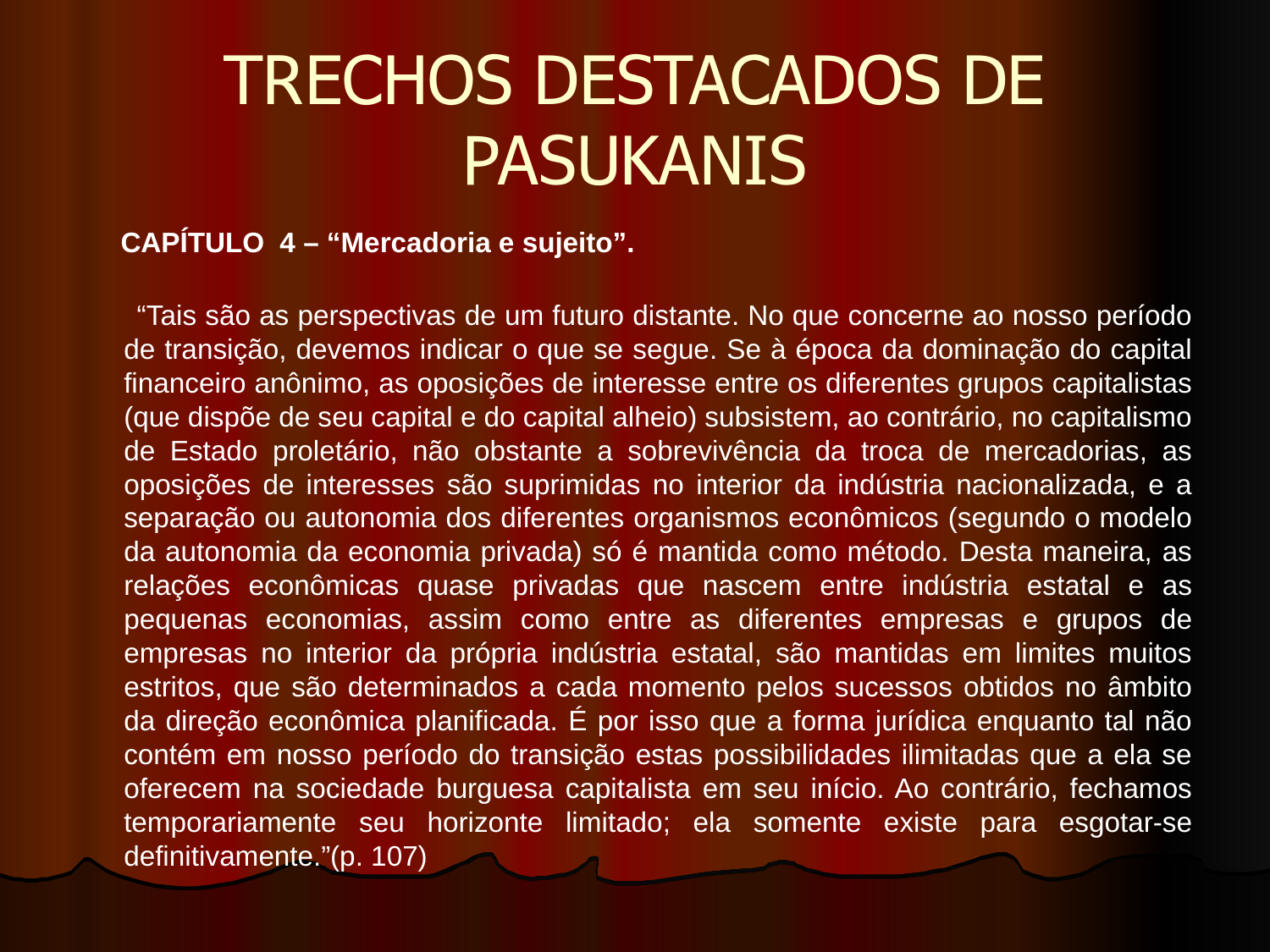

# TRECHOS DESTACADOS DE PASUKANIS
     CAPÍTULO  4 – “Mercadoria e sujeito”.

       “Tais são as perspectivas de um futuro distante. No que concerne ao nosso período de transição, devemos indicar o que se segue. Se à época da dominação do capital financeiro anônimo, as oposições de interesse entre os diferentes grupos capitalistas (que dispõe de seu capital e do capital alheio) subsistem, ao contrário, no capitalismo de Estado proletário, não obstante a sobrevivência da troca de mercadorias, as oposições de interesses são suprimidas no interior da indústria nacionalizada, e a separação ou autonomia dos diferentes organismos econômicos (segundo o modelo da autonomia da economia privada) só é mantida como método. Desta maneira, as relações econômicas quase privadas que nascem entre indústria estatal e as pequenas economias, assim como entre as diferentes empresas e grupos de empresas no interior da própria indústria estatal, são mantidas em limites muitos estritos, que são determinados a cada momento pelos sucessos obtidos no âmbito da direção econômica planificada. É por isso que a forma jurídica enquanto tal não contém em nosso período do transição estas possibilidades ilimitadas que a ela se oferecem na sociedade burguesa capitalista em seu início. Ao contrário, fechamos temporariamente seu horizonte limitado; ela somente existe para esgotar-se definitivamente.”(p. 107)